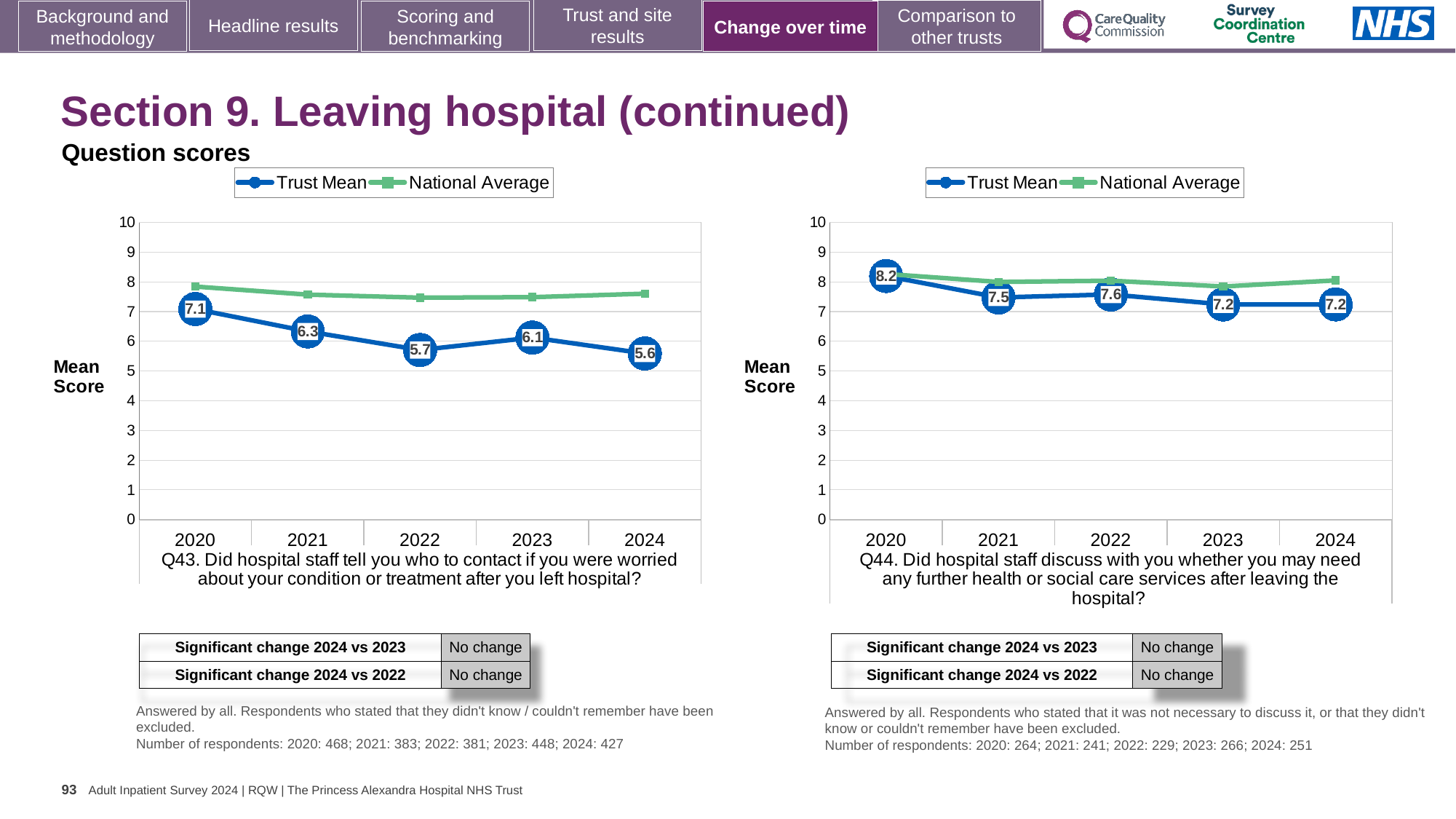

# Section 9. Leaving hospital (continued)
Question scores

### Chart

| Category | Trust Mean | National Average |
|---|---|---|
| 2020 | 7.086053526206637 | 7.842857855755162 |
| 2021 | 6.333438496736384 | 7.571455179806431 |
| 2022 | 5.708328948941201 | 7.468903342799158 |
| 2023 | 6.126724492499098 | 7.486812202116242 |
| 2024 | 5.591112981439032 | 7.603315693906589 |

### Chart

| Category | Trust Mean | National Average |
|---|---|---|
| 2020 | 8.197531819377465 | 8.265810726494152 |
| 2021 | 7.476178387745724 | 7.99907368534647 |
| 2022 | 7.576703591512629 | 8.040056053595018 |
| 2023 | 7.241250981871025 | 7.845326529544409 |
| 2024 | 7.242200772710209 | 8.050597128360762 |
| Significant change 2024 vs 2023 | No change |
| --- | --- |
| Significant change 2024 vs 2022 | No change |
| Significant change 2024 vs 2023 | No change |
| --- | --- |
| Significant change 2024 vs 2022 | No change |
Answered by all. Respondents who stated that they didn't know / couldn't remember have been excluded.
Number of respondents: 2020: 468; 2021: 383; 2022: 381; 2023: 448; 2024: 427

Answered by all. Respondents who stated that it was not necessary to discuss it, or that they didn't know or couldn't remember have been excluded.
Number of respondents: 2020: 264; 2021: 241; 2022: 229; 2023: 266; 2024: 251
93